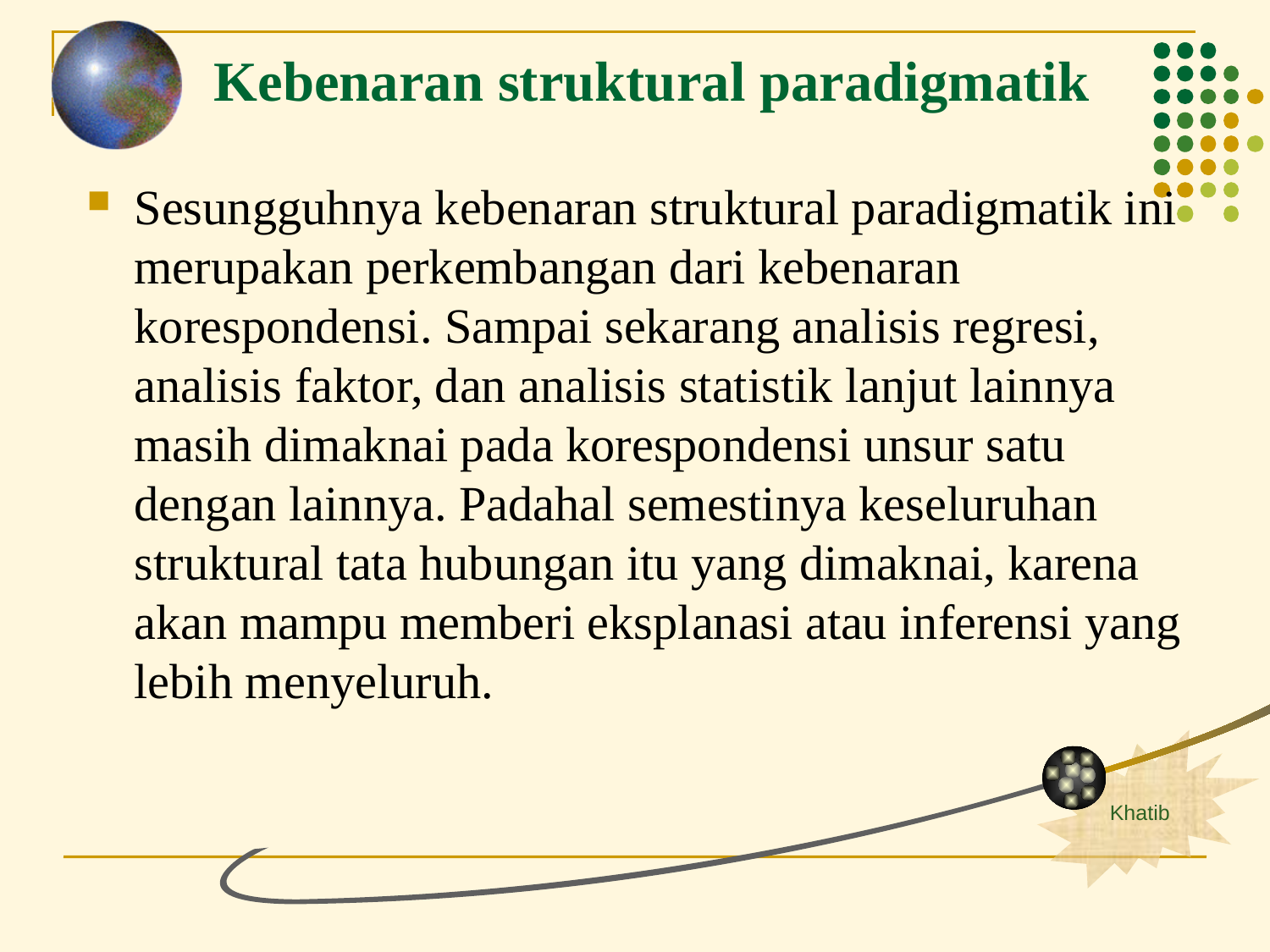

Kebenaran struktural paradigmatik
Sesungguhnya kebenaran struktural paradigmatik ini merupakan perkembangan dari kebenaran korespondensi. Sampai sekarang analisis regresi, analisis faktor, dan analisis statistik lanjut lainnya masih dimaknai pada korespondensi unsur satu dengan lainnya. Padahal semestinya keseluruhan struktural tata hubungan itu yang dimaknai, karena akan mampu memberi eksplanasi atau inferensi yang lebih menyeluruh.